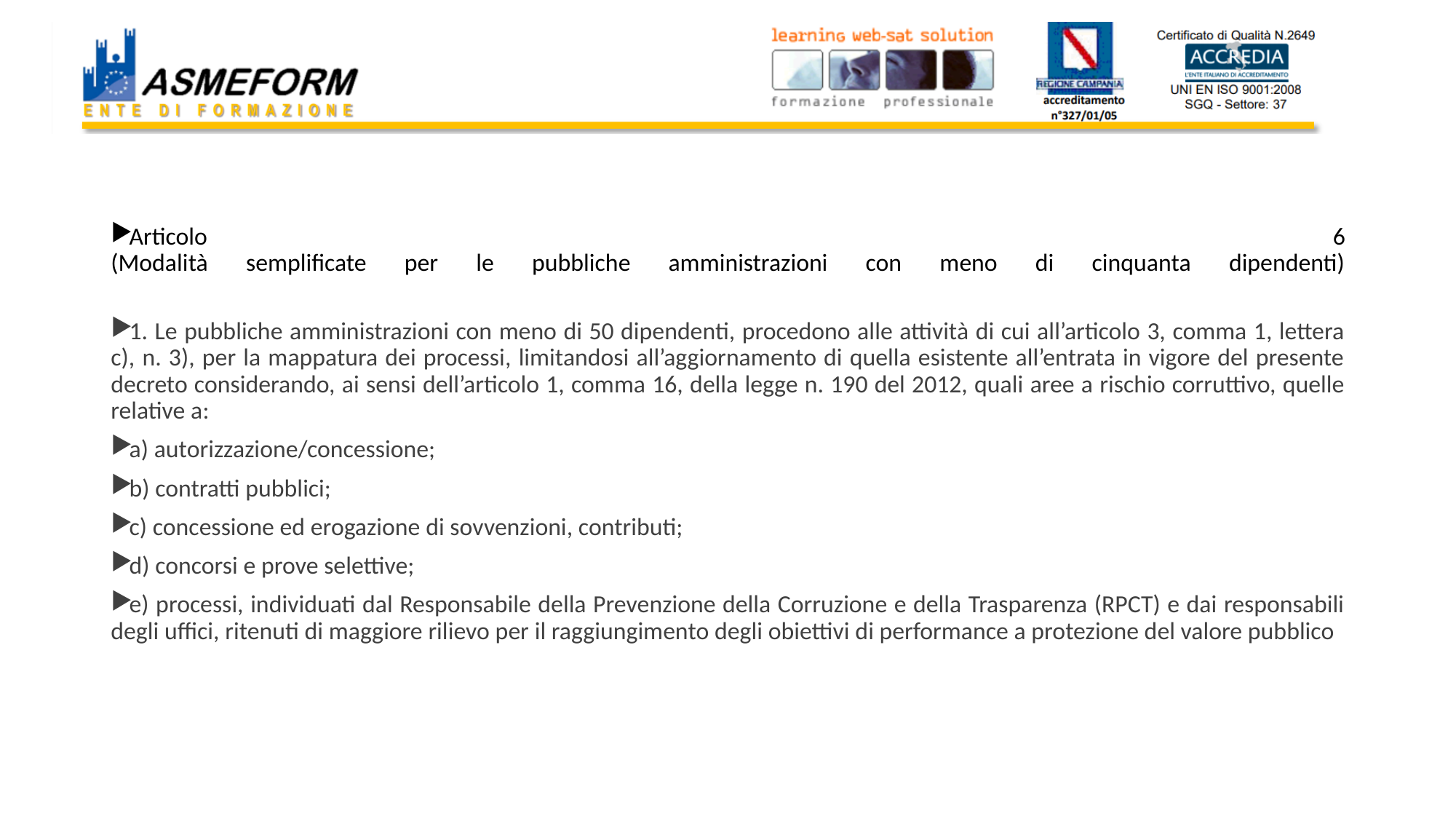

#
Articolo 6
(Modalità semplificate per le pubbliche amministrazioni con meno di cinquanta dipendenti)
1. Le pubbliche amministrazioni con meno di 50 dipendenti, procedono alle attività di cui all’articolo 3, comma 1, lettera c), n. 3), per la mappatura dei processi, limitandosi all’aggiornamento di quella esistente all’entrata in vigore del presente decreto considerando, ai sensi dell’articolo 1, comma 16, della legge n. 190 del 2012, quali aree a rischio corruttivo, quelle relative a:
a) autorizzazione/concessione;
b) contratti pubblici;
c) concessione ed erogazione di sovvenzioni, contributi;
d) concorsi e prove selettive;
e) processi, individuati dal Responsabile della Prevenzione della Corruzione e della Trasparenza (RPCT) e dai responsabili degli uffici, ritenuti di maggiore rilievo per il raggiungimento degli obiettivi di performance a protezione del valore pubblico